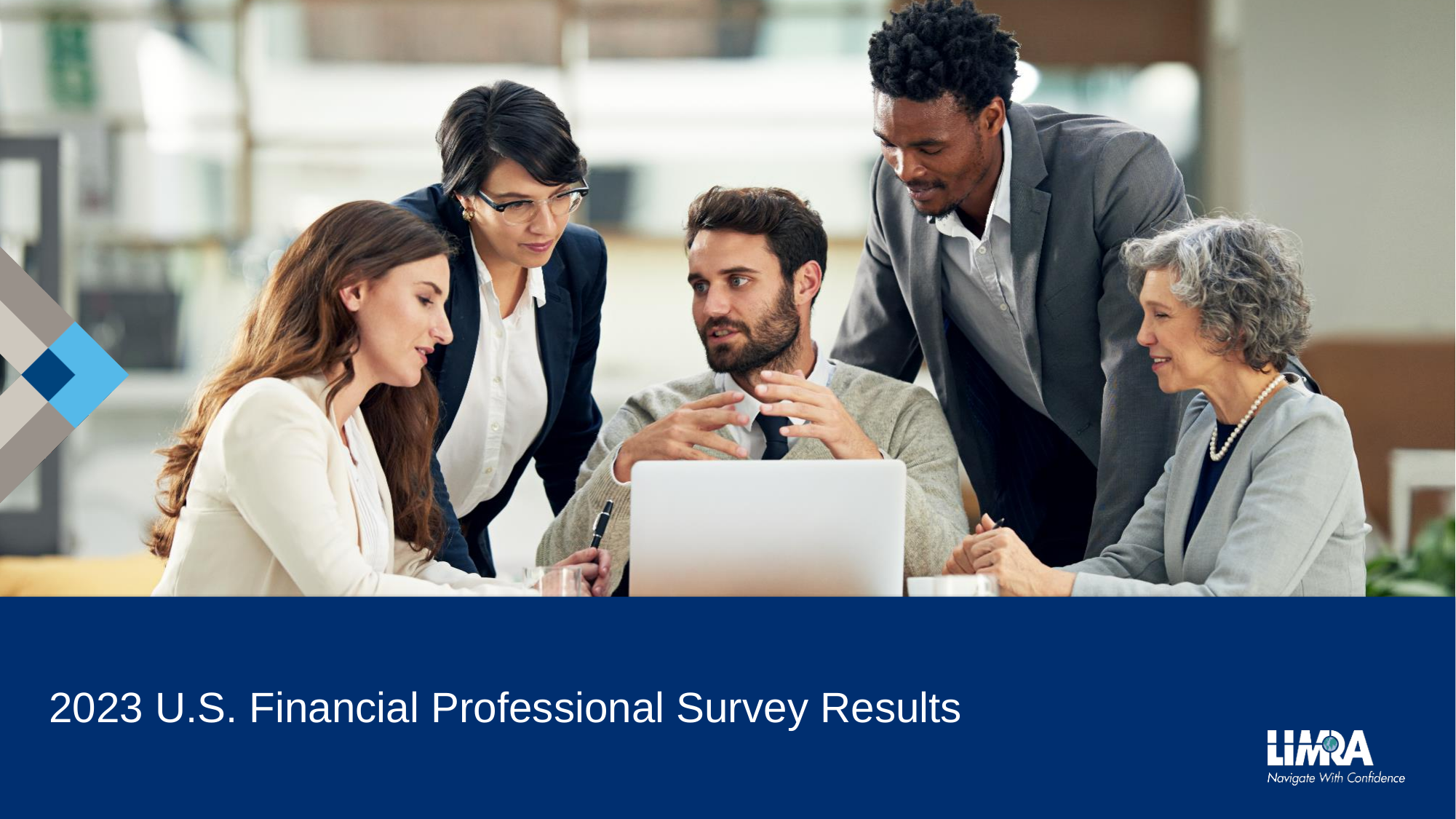

# 2023 U.S. Financial Professional Survey Results